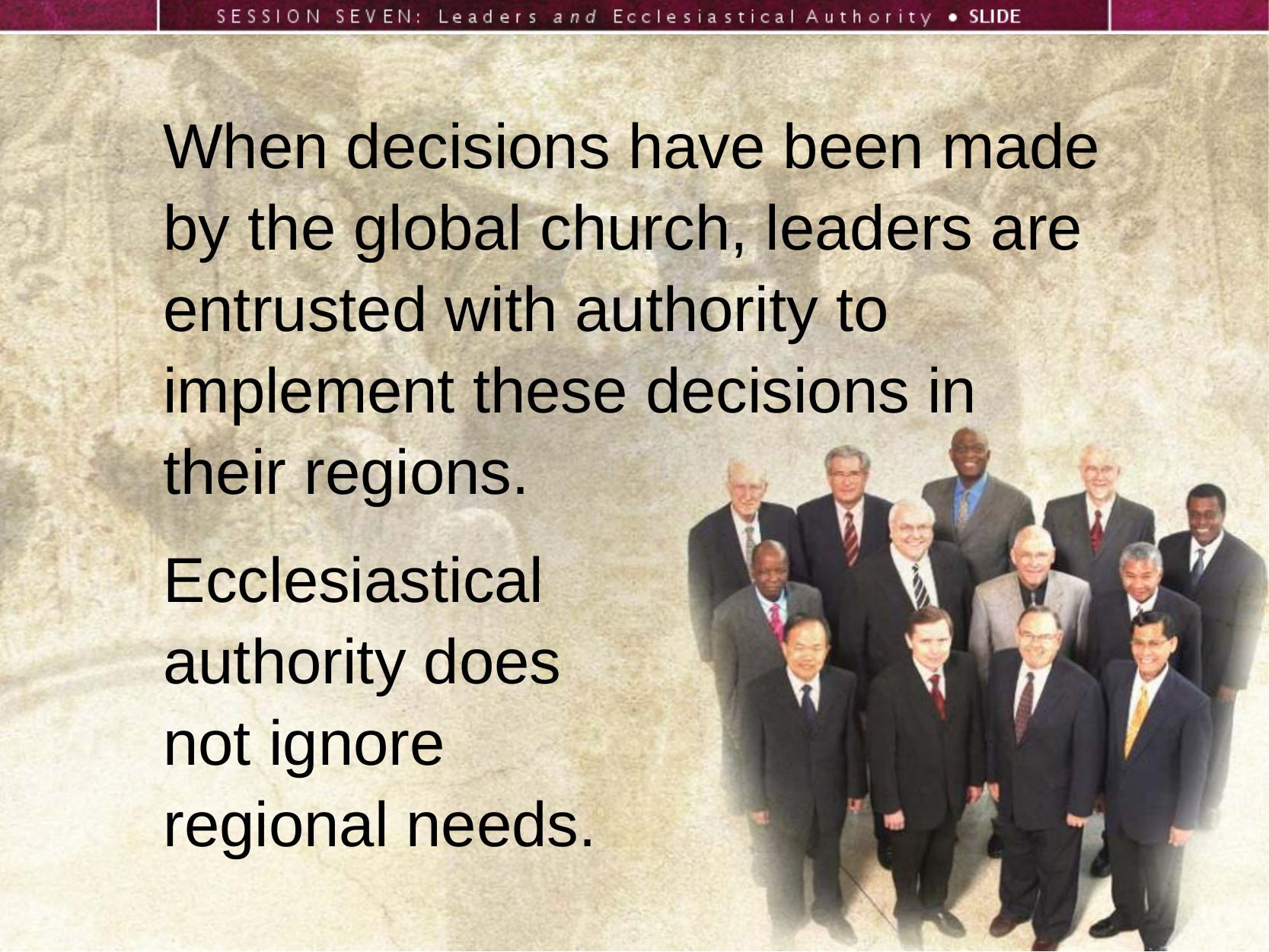

When decisions have been made by the global church, leaders are entrusted with authority to implement these decisions in their regions.

Ecclesiastical
authority does
not ignore
regional needs.